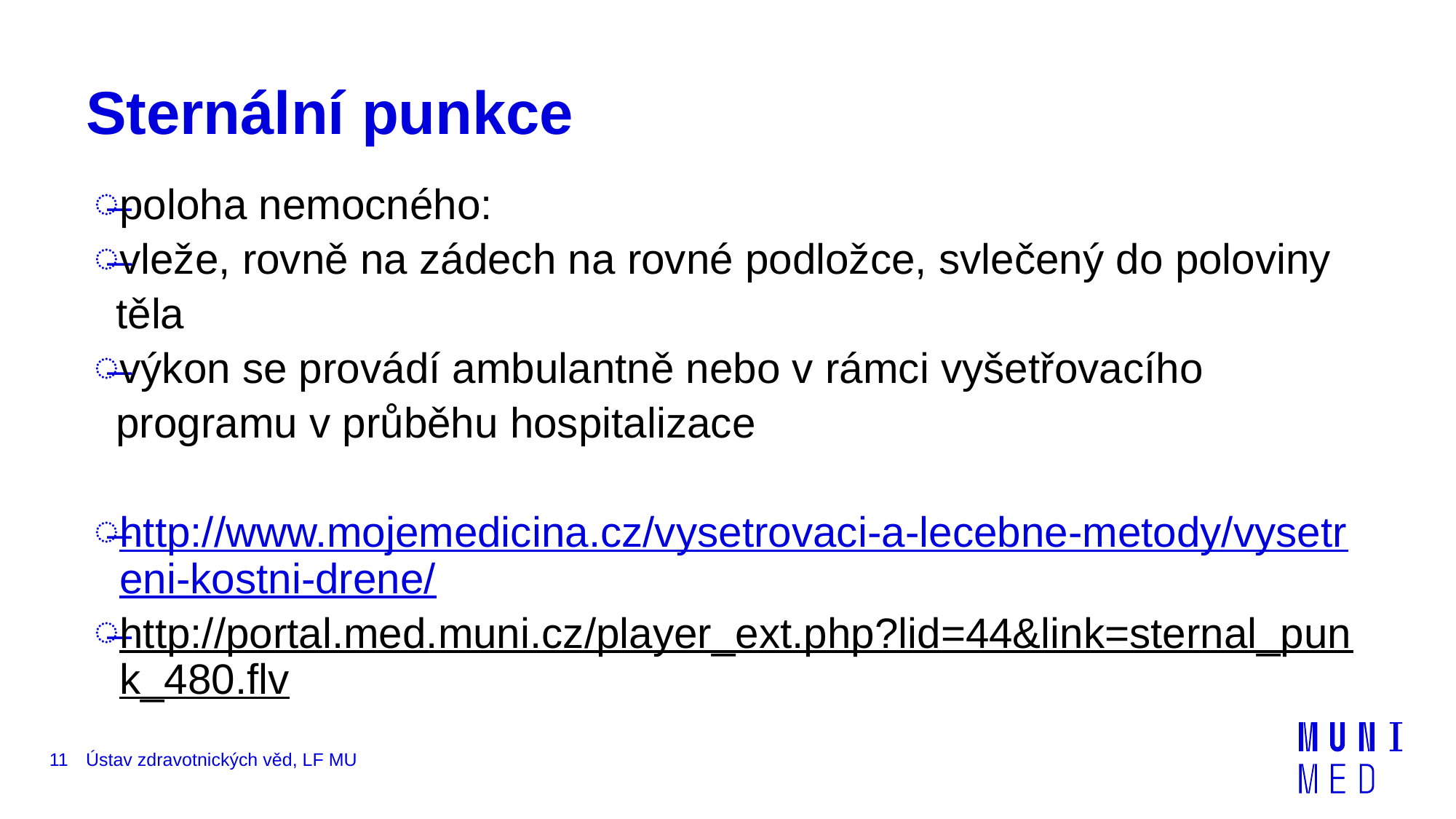

# Sternální punkce
poloha nemocného:
vleže, rovně na zádech na rovné podložce, svlečený do poloviny těla
výkon se provádí ambulantně nebo v rámci vyšetřovacího programu v průběhu hospitalizace

http://www.mojemedicina.cz/vysetrovaci-a-lecebne-metody/vysetreni-kostni-drene/
http://portal.med.muni.cz/player_ext.php?lid=44&link=sternal_punk_480.flv

11
Ústav zdravotnických věd, LF MU